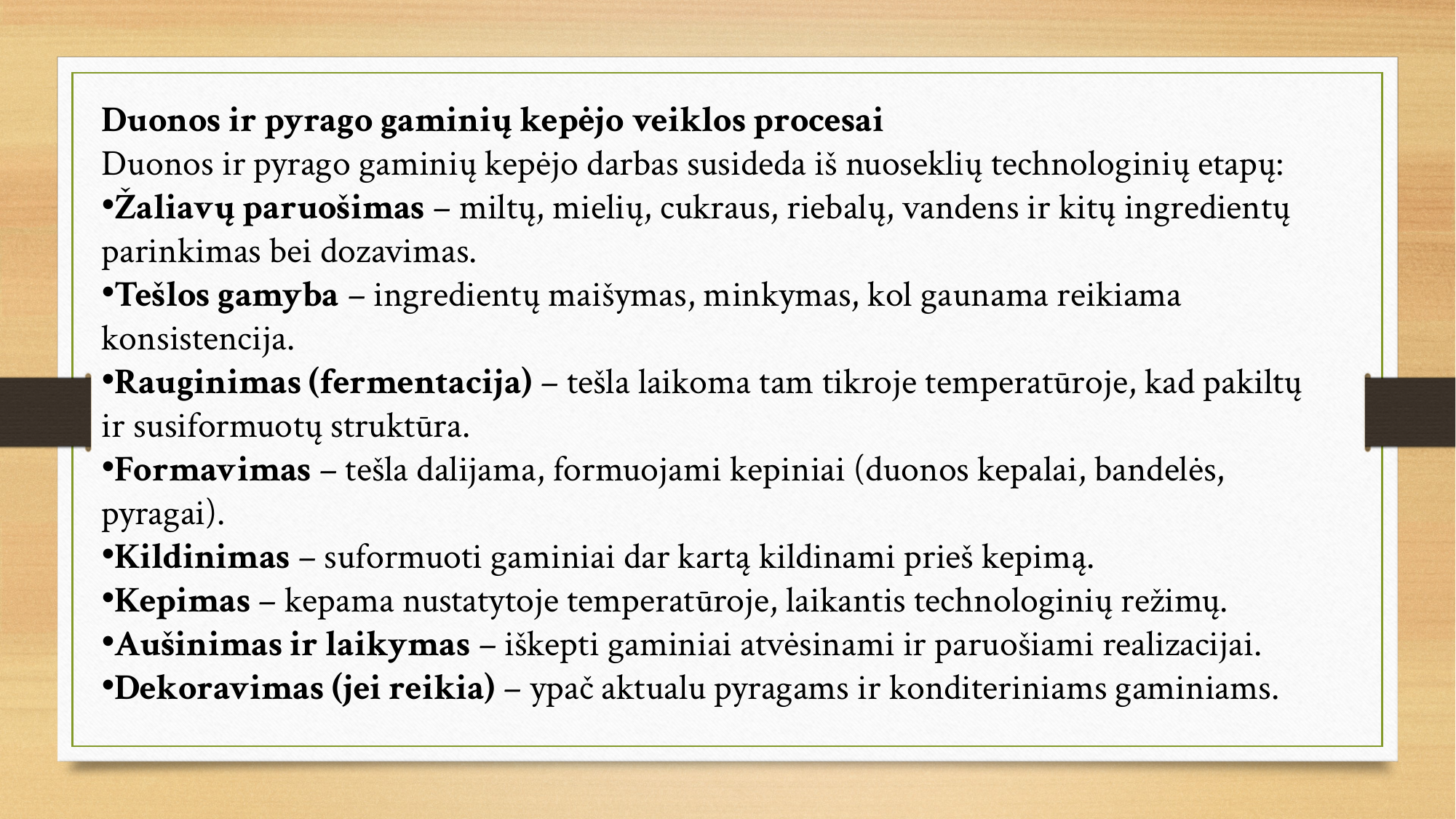

Duonos ir pyrago gaminių kepėjo veiklos procesai
Duonos ir pyrago gaminių kepėjo darbas susideda iš nuoseklių technologinių etapų:
Žaliavų paruošimas – miltų, mielių, cukraus, riebalų, vandens ir kitų ingredientų parinkimas bei dozavimas.
Tešlos gamyba – ingredientų maišymas, minkymas, kol gaunama reikiama konsistencija.
Rauginimas (fermentacija) – tešla laikoma tam tikroje temperatūroje, kad pakiltų ir susiformuotų struktūra.
Formavimas – tešla dalijama, formuojami kepiniai (duonos kepalai, bandelės, pyragai).
Kildinimas – suformuoti gaminiai dar kartą kildinami prieš kepimą.
Kepimas – kepama nustatytoje temperatūroje, laikantis technologinių režimų.
Aušinimas ir laikymas – iškepti gaminiai atvėsinami ir paruošiami realizacijai.
Dekoravimas (jei reikia) – ypač aktualu pyragams ir konditeriniams gaminiams.